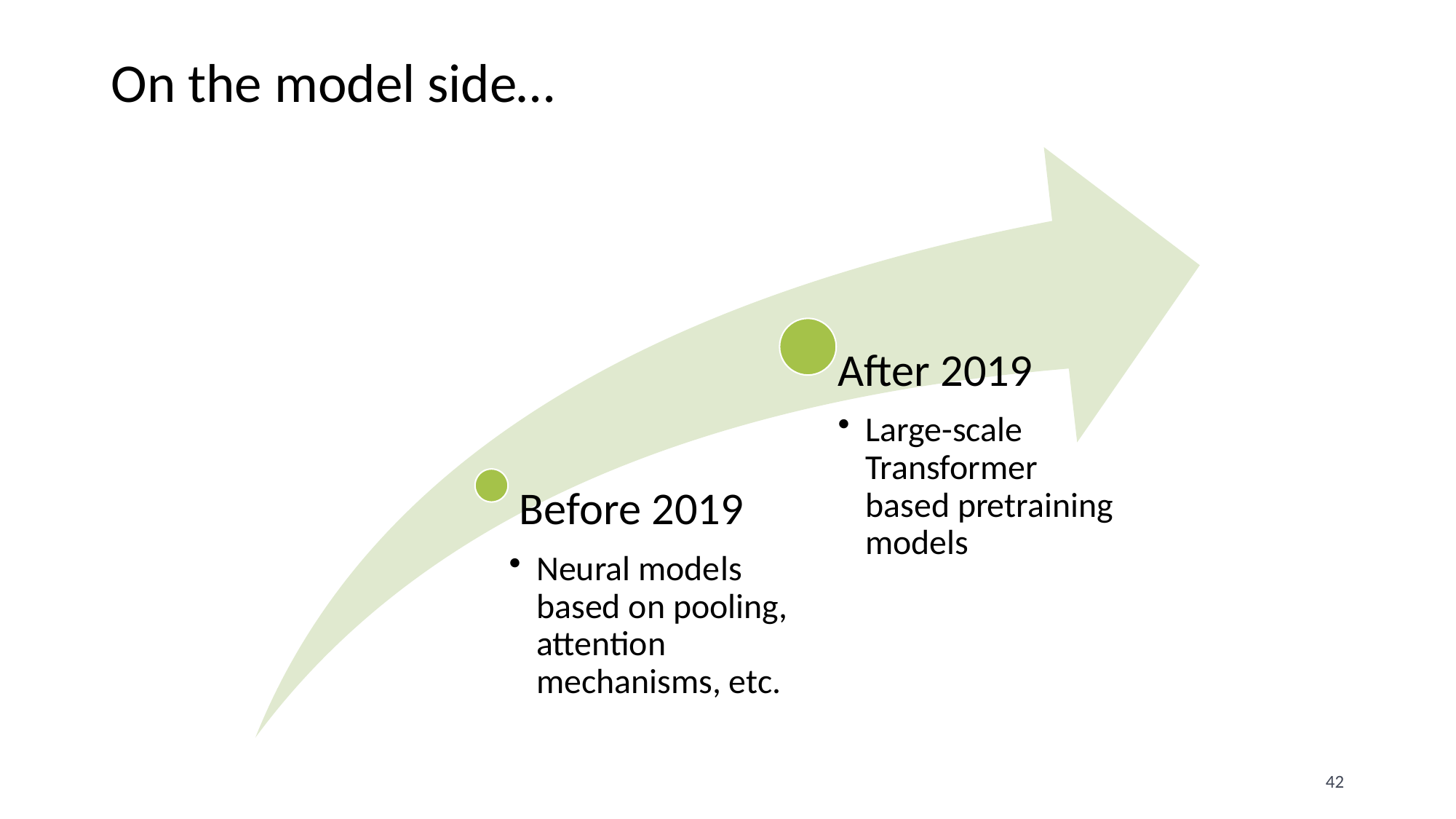

# On the model side…
 Before 2019
Neural models based on pooling, attention mechanisms, etc.
After 2019
Large-scale Transformer based pretraining models
42